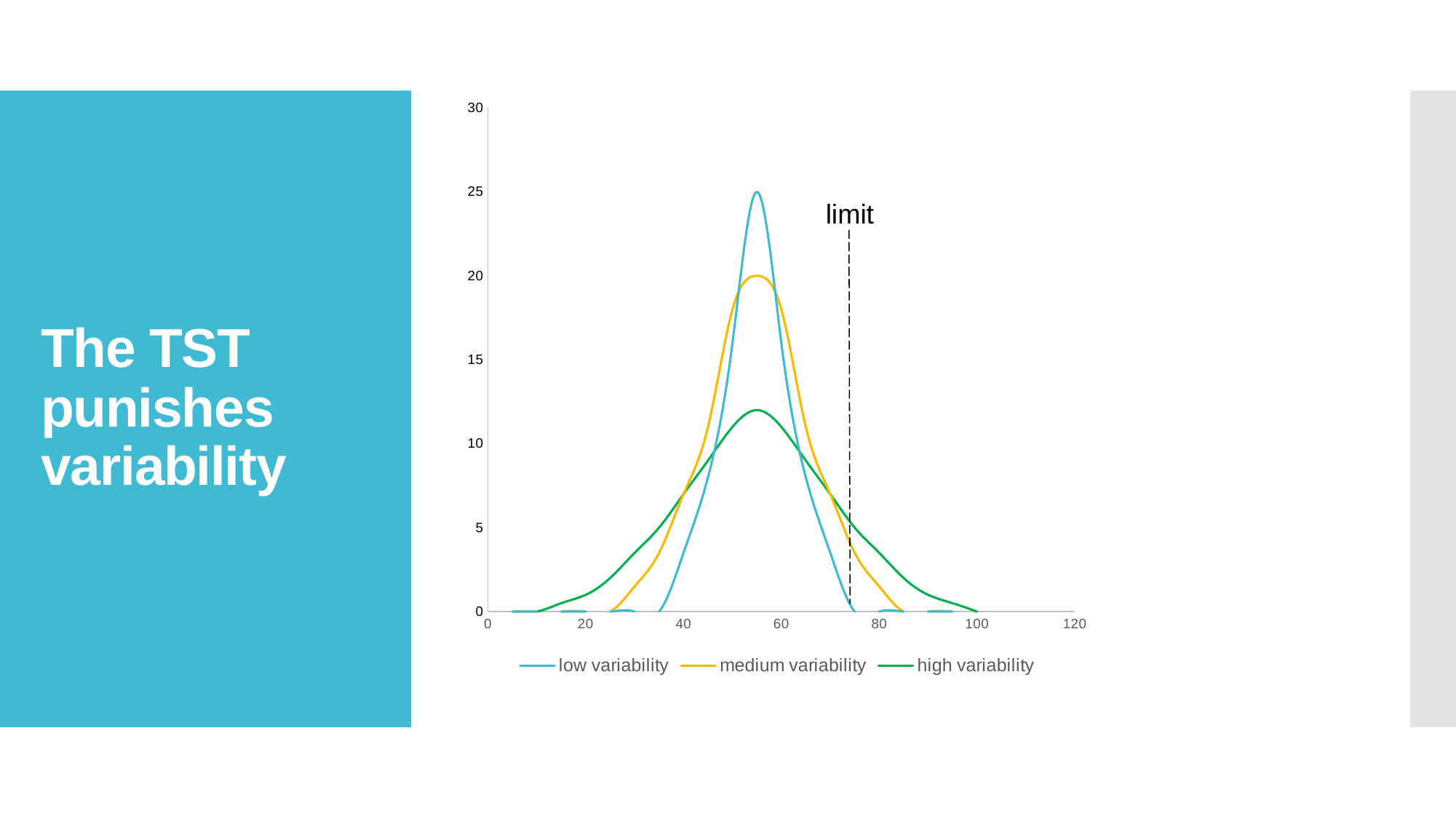

### Chart

| Category | low variability | medium variability | high variability |
|---|---|---|---|
# The TST punishes variability
limit